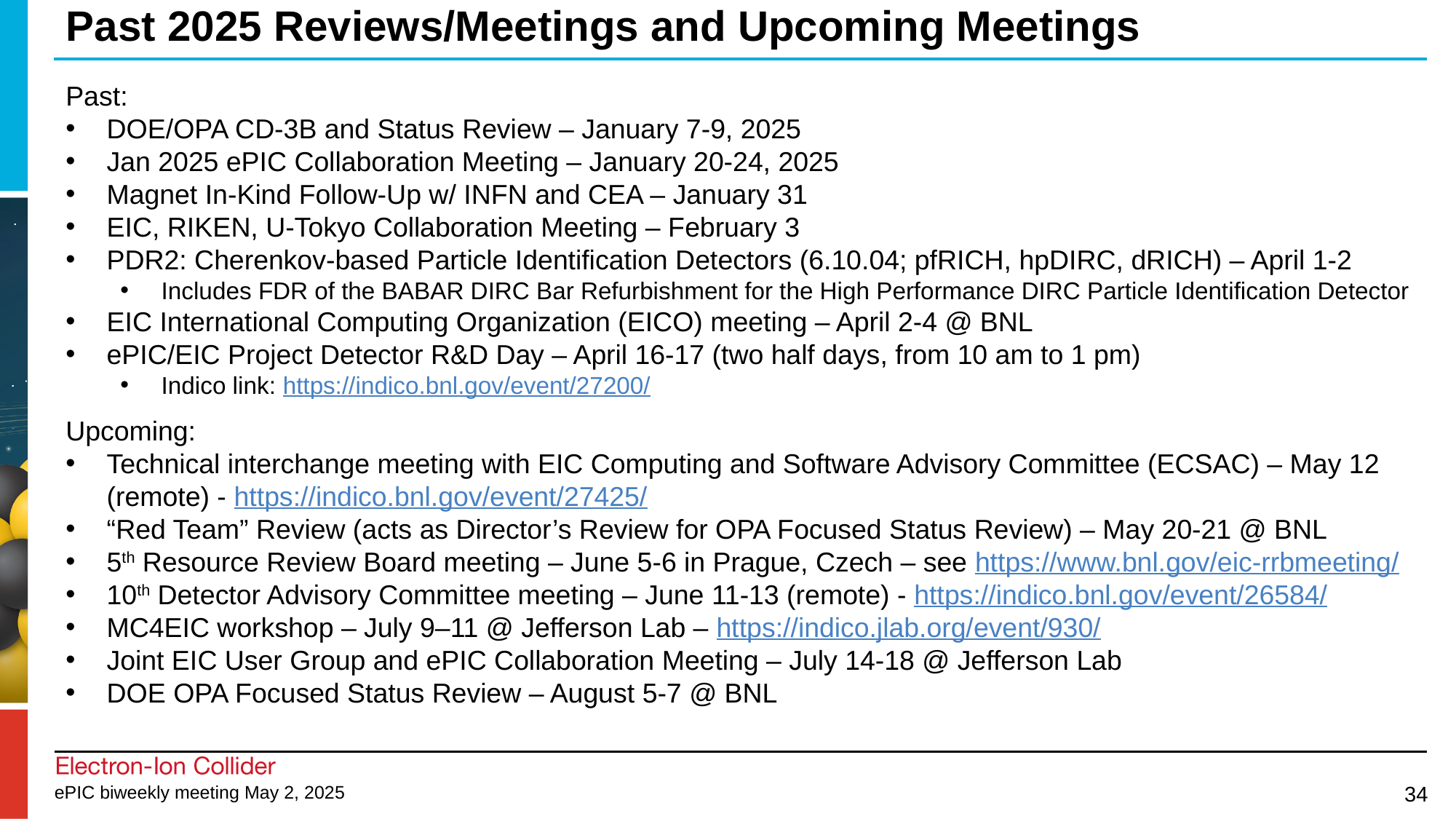

# Past 2025 Reviews/Meetings and Upcoming Meetings
Past:
DOE/OPA CD-3B and Status Review – January 7-9, 2025
Jan 2025 ePIC Collaboration Meeting – January 20-24, 2025
Magnet In-Kind Follow-Up w/ INFN and CEA – January 31
EIC, RIKEN, U-Tokyo Collaboration Meeting – February 3
PDR2: Cherenkov-based Particle Identification Detectors (6.10.04; pfRICH, hpDIRC, dRICH) – April 1-2
Includes FDR of the BABAR DIRC Bar Refurbishment for the High Performance DIRC Particle Identification Detector
EIC International Computing Organization (EICO) meeting – April 2-4 @ BNL
ePIC/EIC Project Detector R&D Day – April 16-17 (two half days, from 10 am to 1 pm)
Indico link: https://indico.bnl.gov/event/27200/

Upcoming:
Technical interchange meeting with EIC Computing and Software Advisory Committee (ECSAC) – May 12 (remote) - https://indico.bnl.gov/event/27425/
“Red Team” Review (acts as Director’s Review for OPA Focused Status Review) – May 20-21 @ BNL
5th Resource Review Board meeting – June 5-6 in Prague, Czech – see https://www.bnl.gov/eic-rrbmeeting/
10th Detector Advisory Committee meeting – June 11-13 (remote) - https://indico.bnl.gov/event/26584/
MC4EIC workshop – July 9–11 @ Jefferson Lab – https://indico.jlab.org/event/930/
Joint EIC User Group and ePIC Collaboration Meeting – July 14-18 @ Jefferson Lab
DOE OPA Focused Status Review – August 5-7 @ BNL